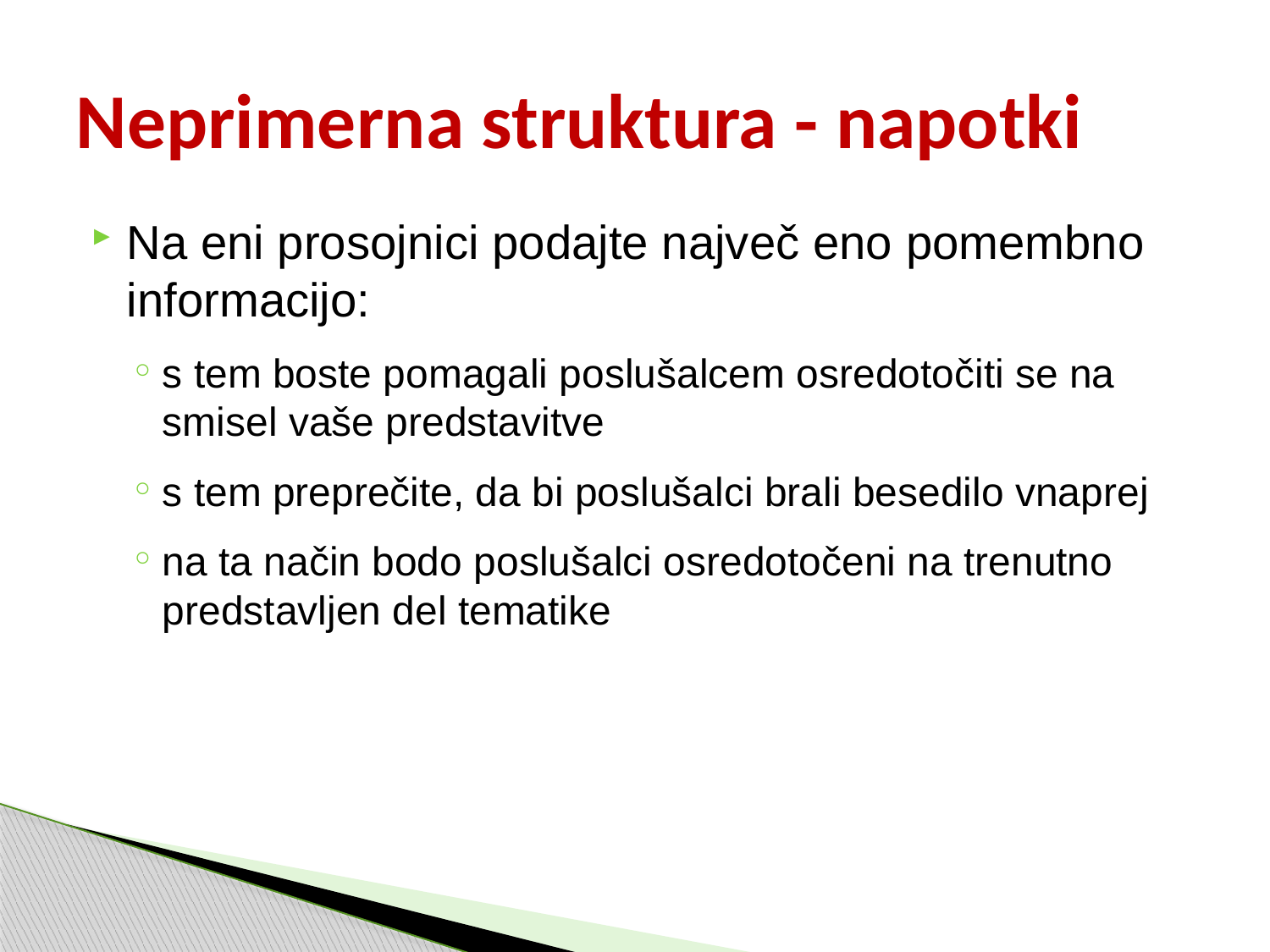

# Neprimerna struktura - napotki
Na eni prosojnici podajte največ eno pomembno informacijo:
s tem boste pomagali poslušalcem osredotočiti se na smisel vaše predstavitve
s tem preprečite, da bi poslušalci brali besedilo vnaprej
na ta način bodo poslušalci osredotočeni na trenutno predstavljen del tematike